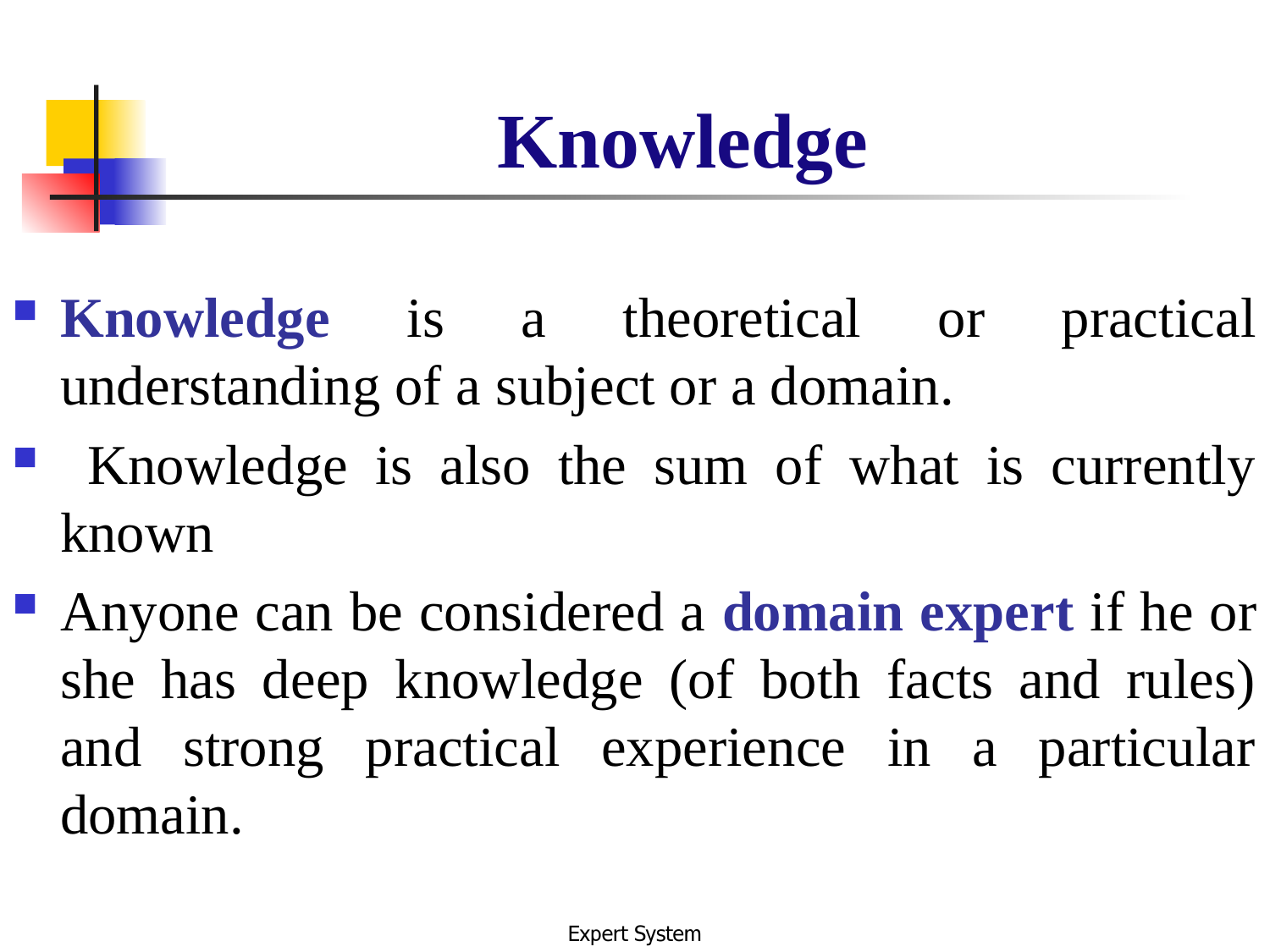

# Knowledge
Knowledge is a theoretical or practical understanding of a subject or a domain.
 Knowledge is also the sum of what is currently known
Anyone can be considered a domain expert if he or she has deep knowledge (of both facts and rules) and strong practical experience in a particular domain.

Expert System
6